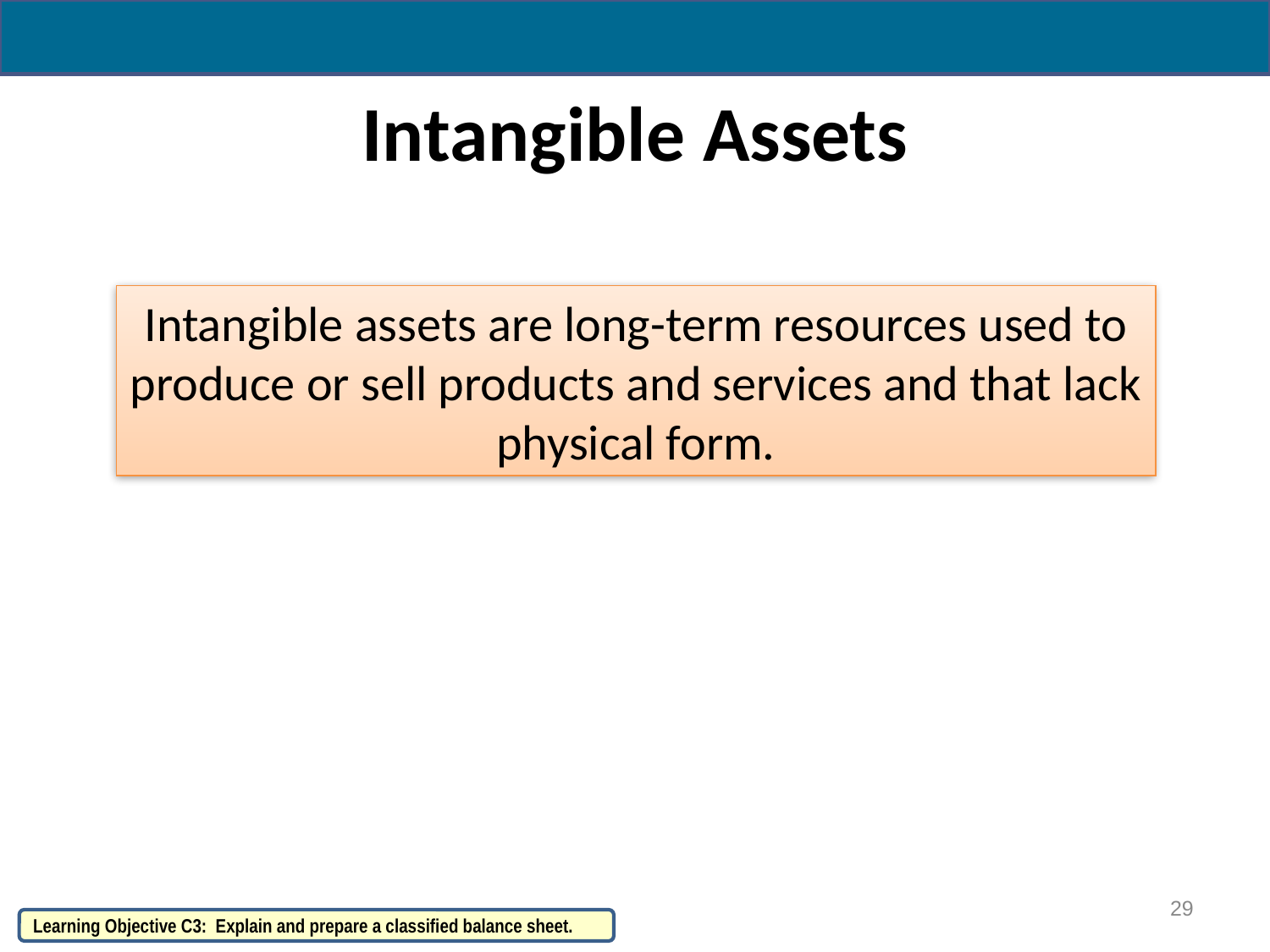

# Intangible Assets
Intangible assets are long-term resources used to produce or sell products and services and that lack physical form.
29
Learning Objective C3:  Explain and prepare a classified balance sheet.